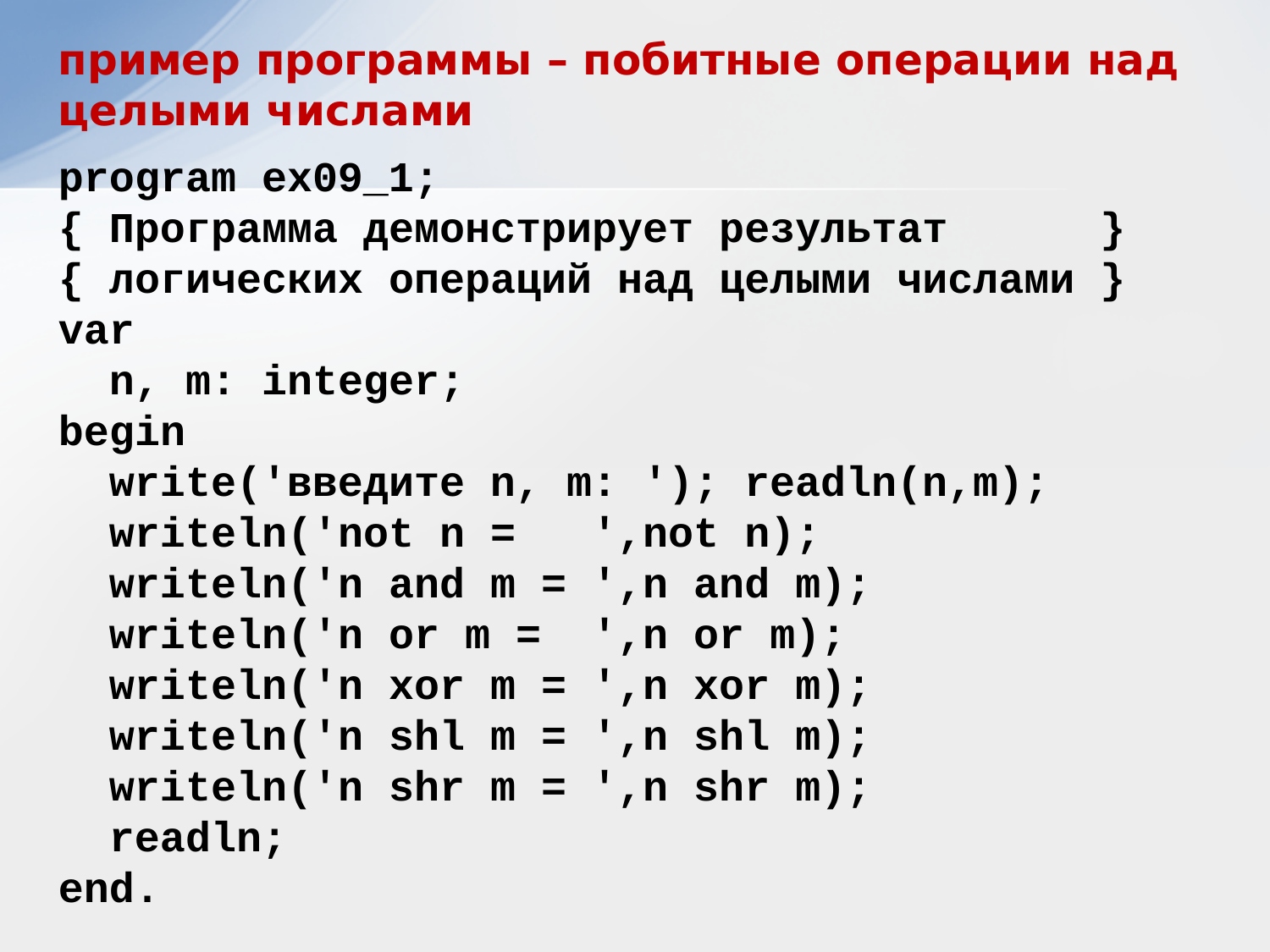

пример программы – побитные операции над целыми числами
program ex09_1;
{ Программа демонстрирует результат      }
{ логических операций над целыми числами }
var
  n, m: integer;
begin
  write('введите n, m: '); readln(n,m);
  writeln('not n =   ',not n);
  writeln('n and m = ',n and m);
  writeln('n or m =  ',n or m);
  writeln('n xor m = ',n xor m);
  writeln('n shl m = ',n shl m);
  writeln('n shr m = ',n shr m);
  readln;
end.